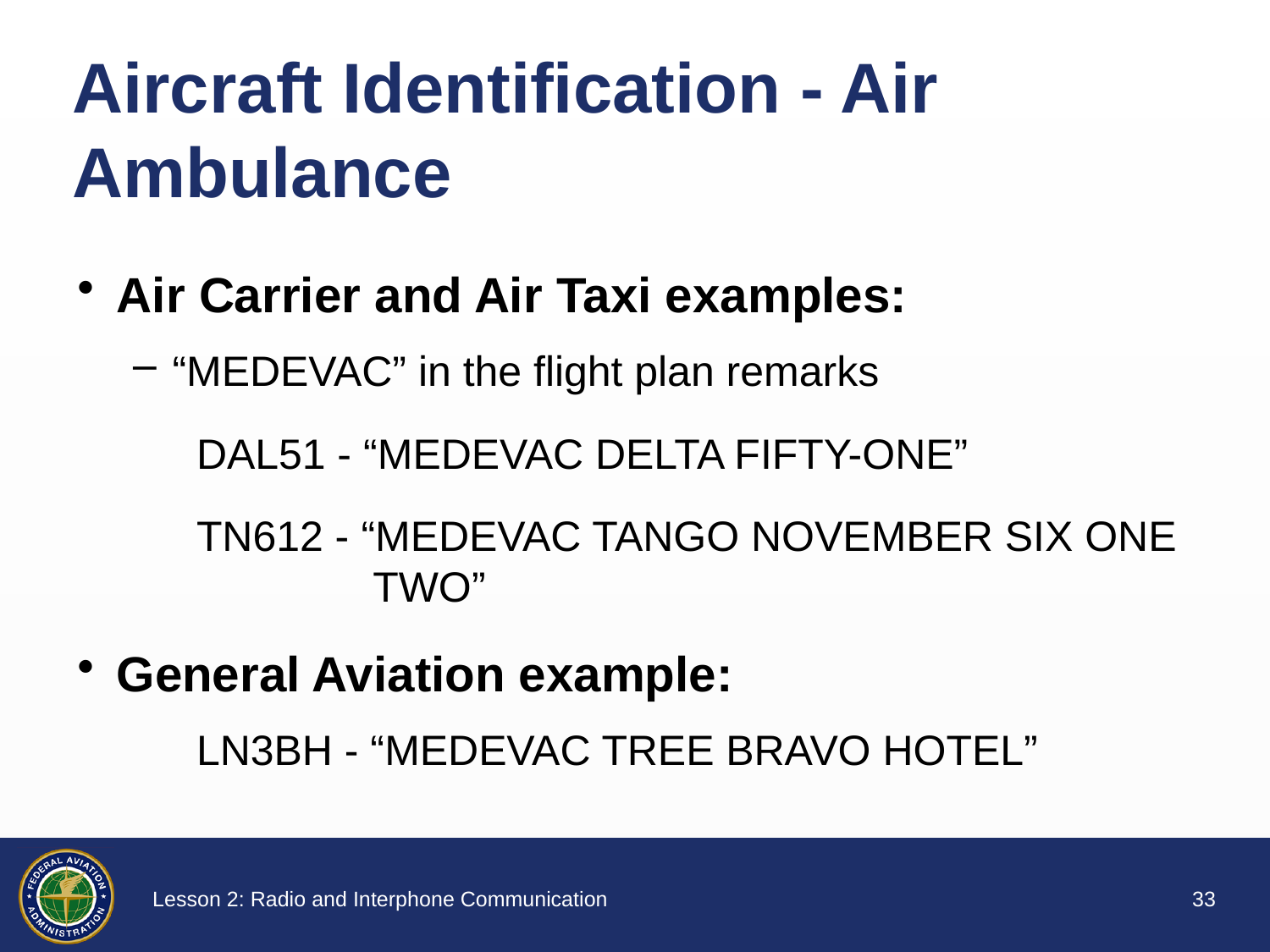

# Aircraft Identification - Air Ambulance
Air Carrier and Air Taxi examples:
“MEDEVAC” in the flight plan remarks
DAL51 - “MEDEVAC DELTA FIFTY-ONE”
TN612 - “MEDEVAC TANGO NOVEMBER SIX ONE
               TWO”
General Aviation example:
LN3BH - “MEDEVAC TREE BRAVO HOTEL”